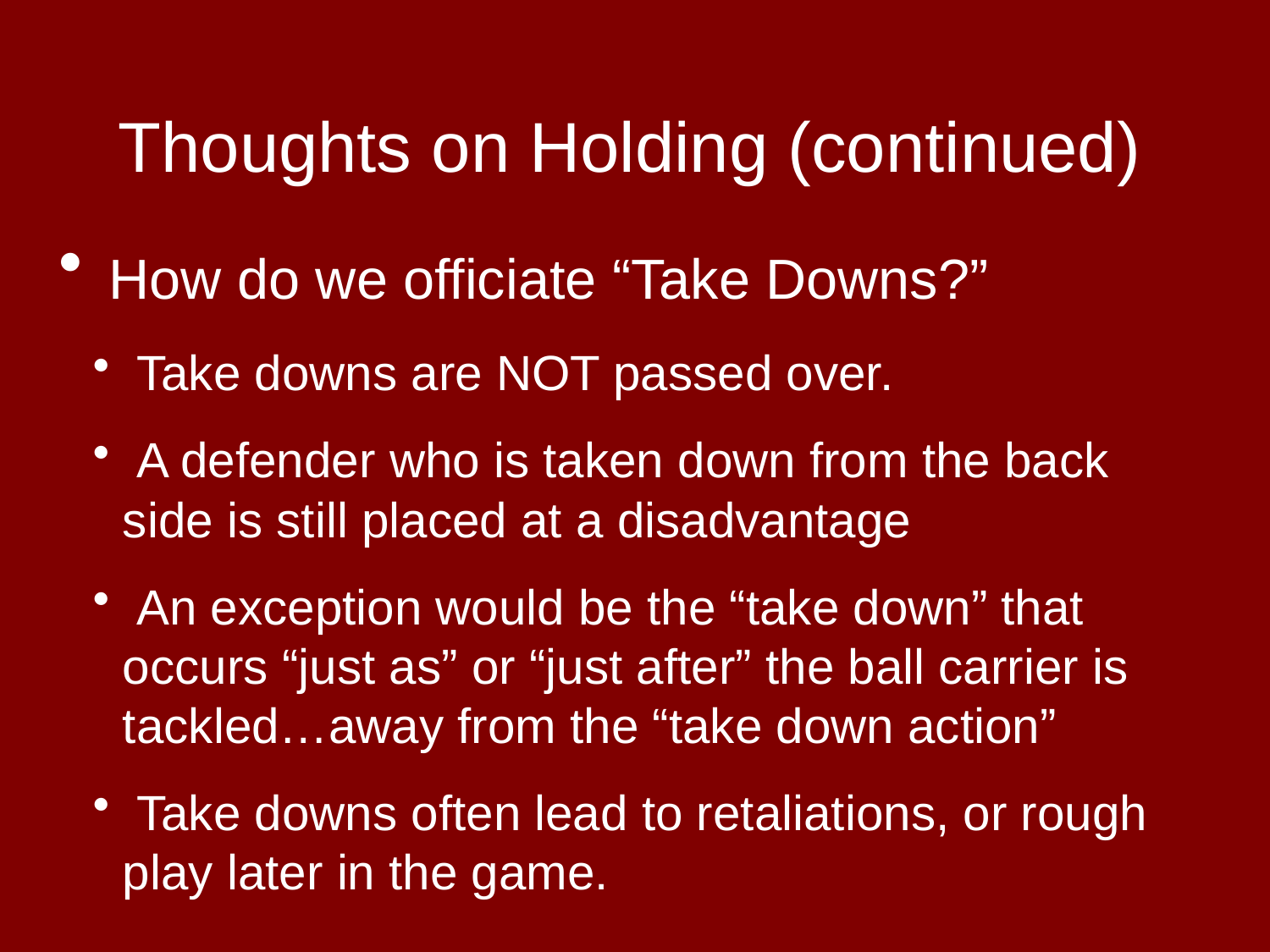

Thoughts on Holding (continued)
 How do we officiate “Take Downs?”
 Take downs are NOT passed over.
 A defender who is taken down from the back side is still placed at a disadvantage
 An exception would be the “take down” that occurs “just as” or “just after” the ball carrier is tackled…away from the “take down action”
 Take downs often lead to retaliations, or rough play later in the game.